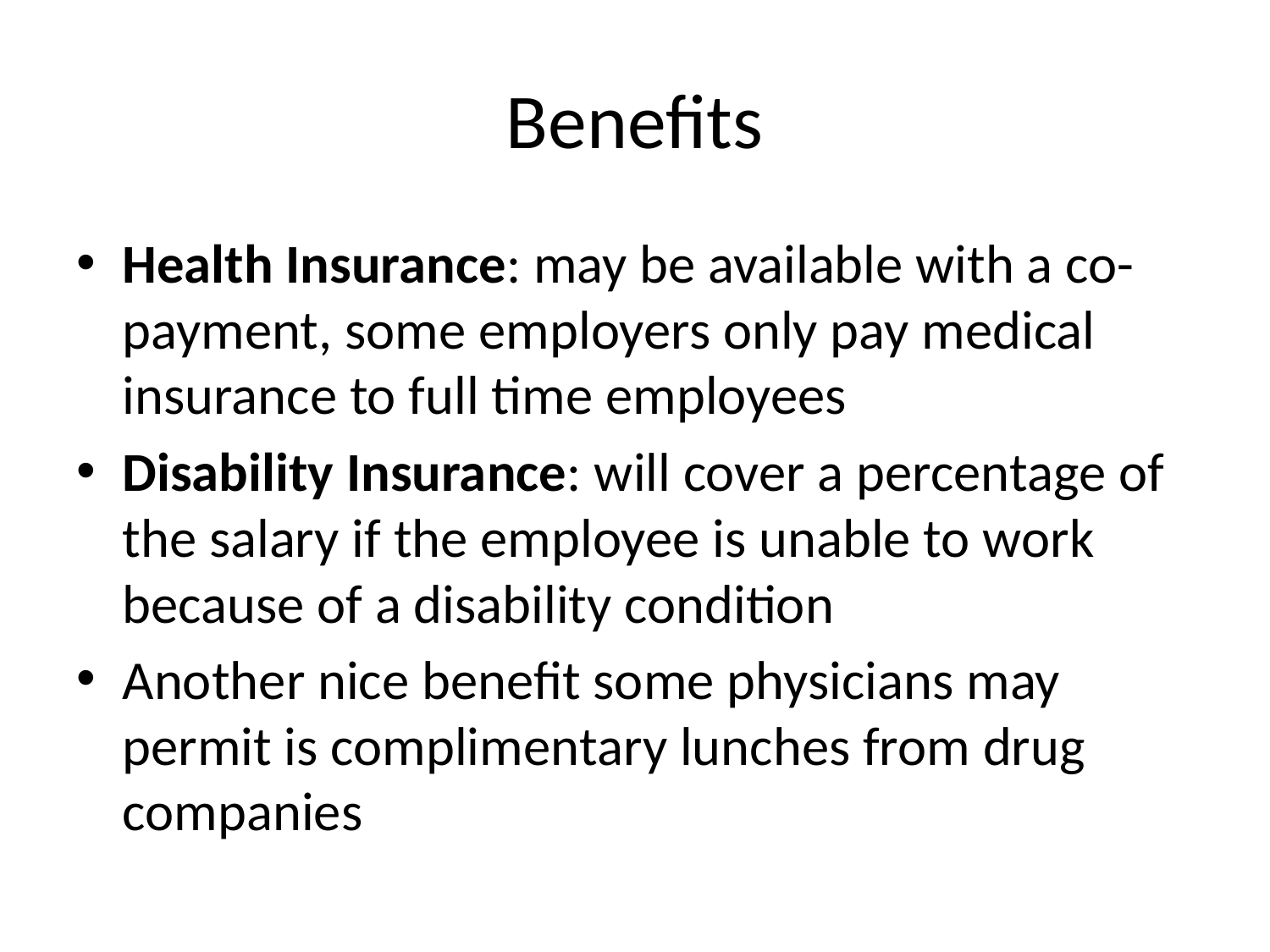

# Benefits
Health Insurance: may be available with a co-payment, some employers only pay medical insurance to full time employees
Disability Insurance: will cover a percentage of the salary if the employee is unable to work because of a disability condition
Another nice benefit some physicians may permit is complimentary lunches from drug companies